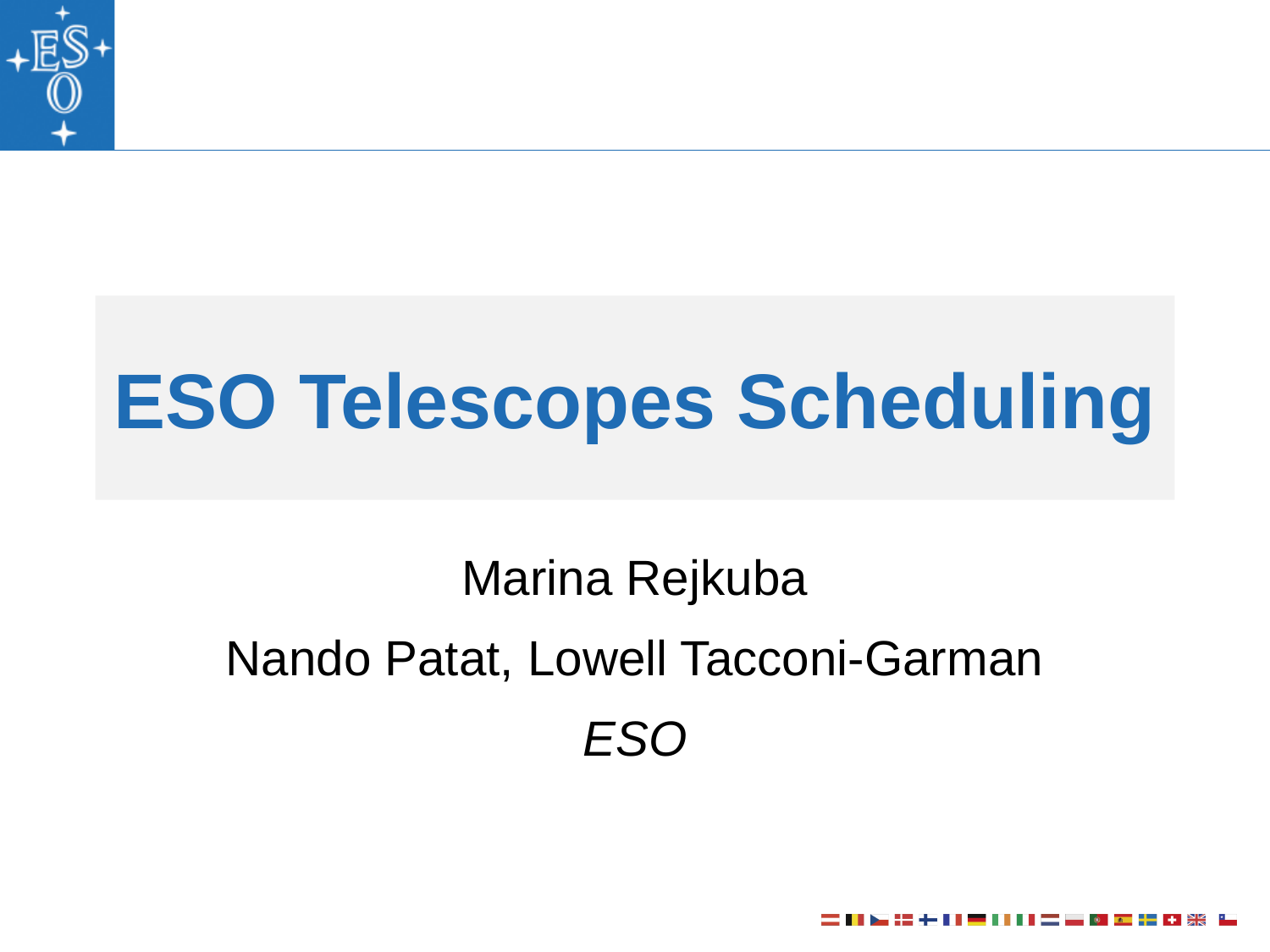

# ESO Telescopes Scheduling
Marina Rejkuba
Nando Patat, Lowell Tacconi-Garman
ESO